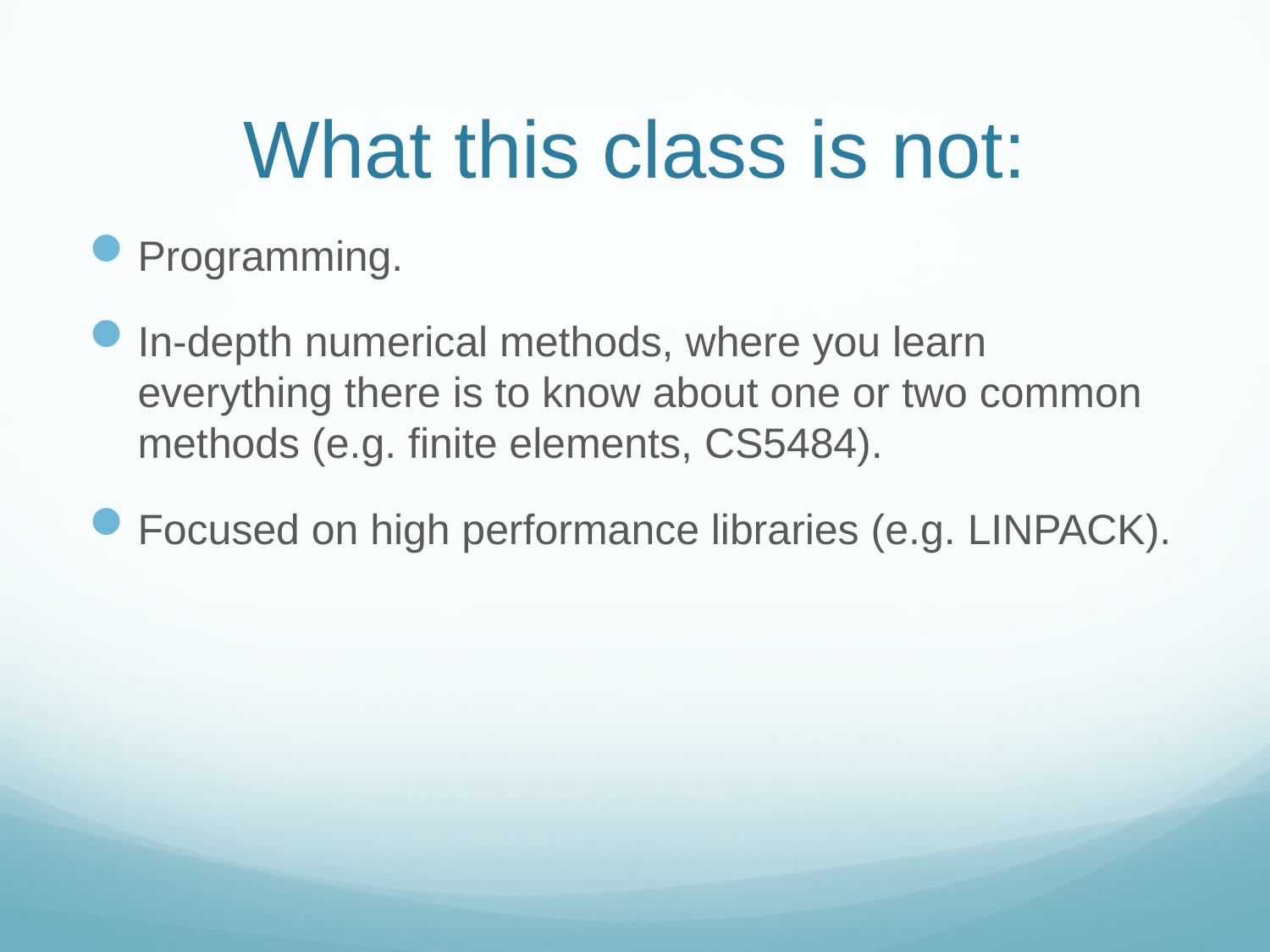

# What this class is not:
Programming.
In-depth numerical methods, where you learn everything there is to know about one or two common methods (e.g. finite elements, CS5484).
Focused on high performance libraries (e.g. LINPACK).